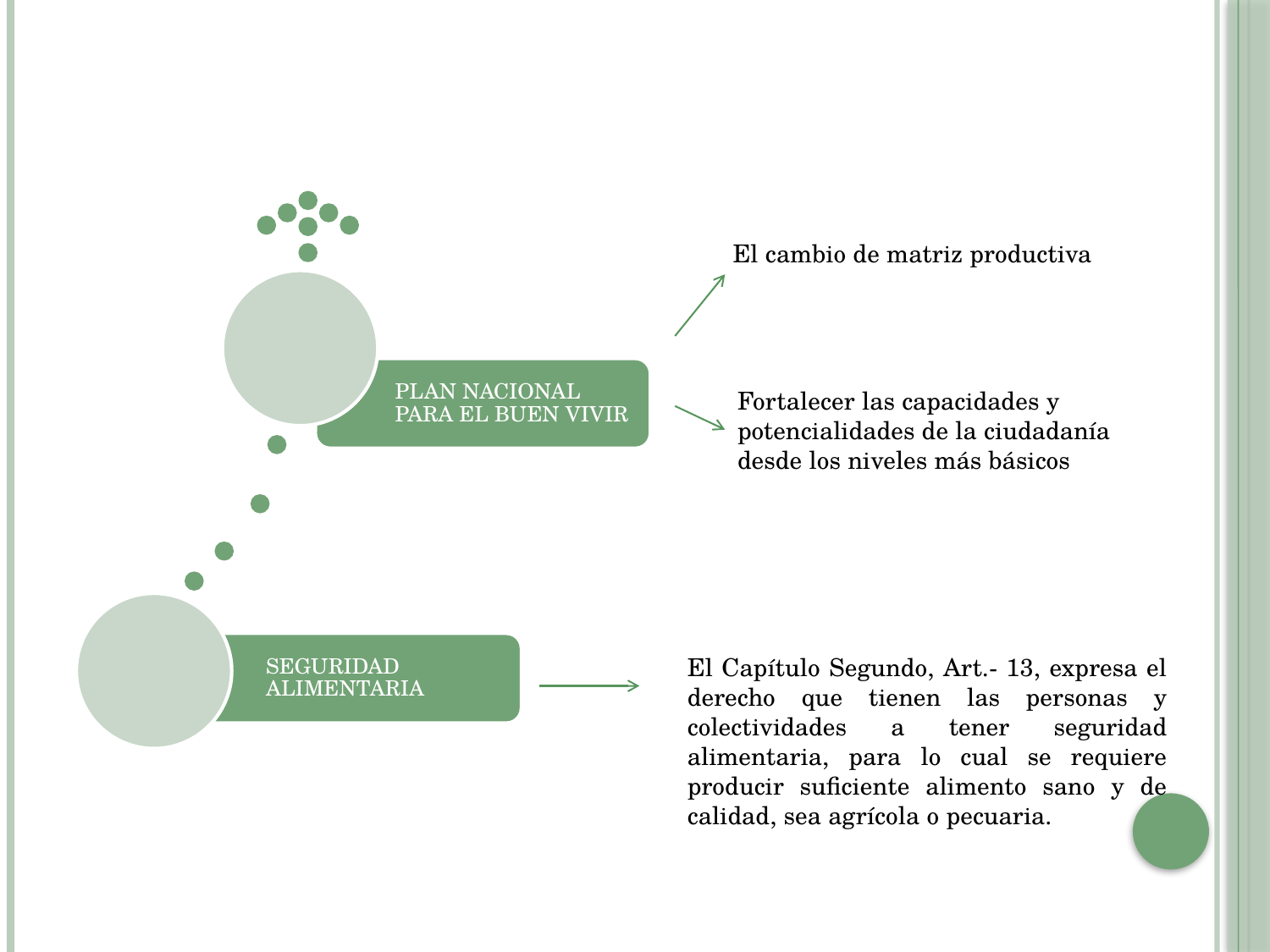

SEGURIDAD ALIMENTARIA
PLAN NACIONAL PARA EL BUEN VIVIR
El cambio de matriz productiva
Fortalecer las capacidades y potencialidades de la ciudadanía desde los niveles más básicos

El Capítulo Segundo, Art.- 13, expresa el derecho que tienen las personas y colectividades a tener seguridad alimentaria, para lo cual se requiere producir suficiente alimento sano y de calidad, sea agrícola o pecuaria.